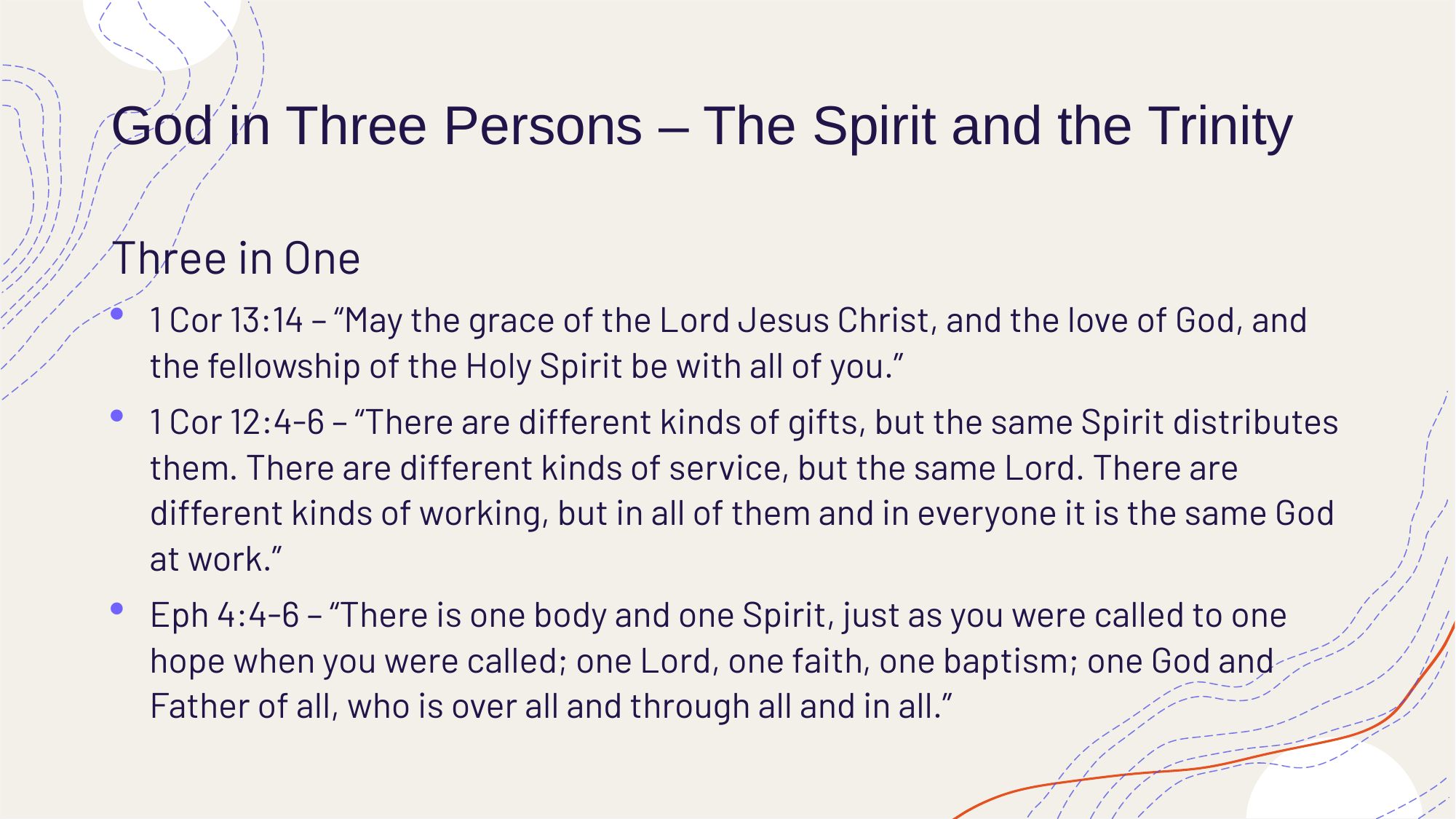

# God in Three Persons – The Spirit and the Trinity
Three in One
1 Cor 13:14 – “May the grace of the Lord Jesus Christ, and the love of God, and the fellowship of the Holy Spirit be with all of you.”
1 Cor 12:4-6 – “There are different kinds of gifts, but the same Spirit distributes them. There are different kinds of service, but the same Lord. There are different kinds of working, but in all of them and in everyone it is the same God at work.”
Eph 4:4-6 – “There is one body and one Spirit, just as you were called to one hope when you were called; one Lord, one faith, one baptism; one God and Father of all, who is over all and through all and in all.”